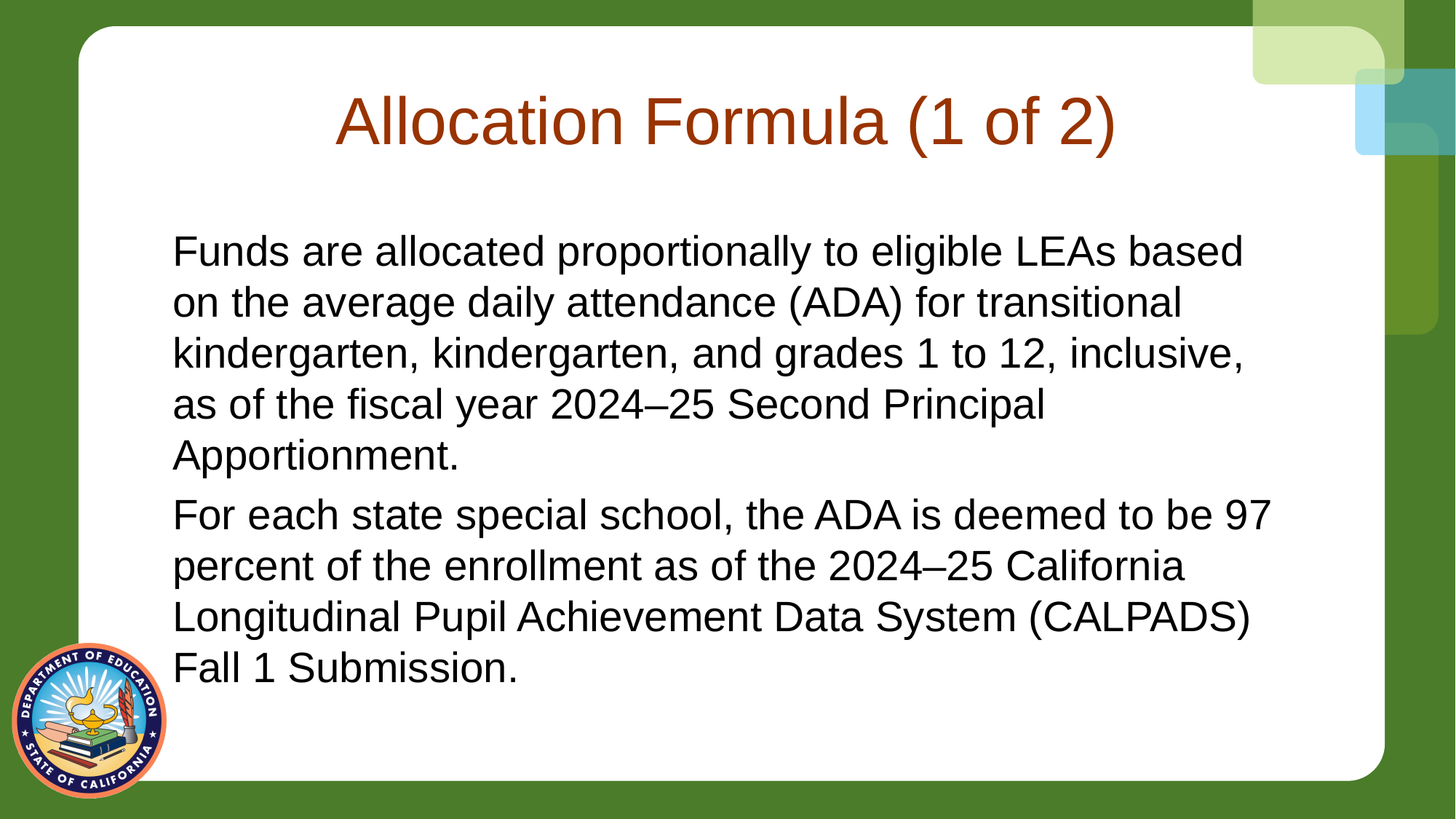

# Allocation Formula (1 of 2)
Funds are allocated proportionally to eligible LEAs based on the average daily attendance (ADA) for transitional kindergarten, kindergarten, and grades 1 to 12, inclusive, as of the fiscal year 2024–25 Second Principal Apportionment.
For each state special school, the ADA is deemed to be 97 percent of the enrollment as of the 2024–25 California Longitudinal Pupil Achievement Data System (CALPADS) Fall 1 Submission.